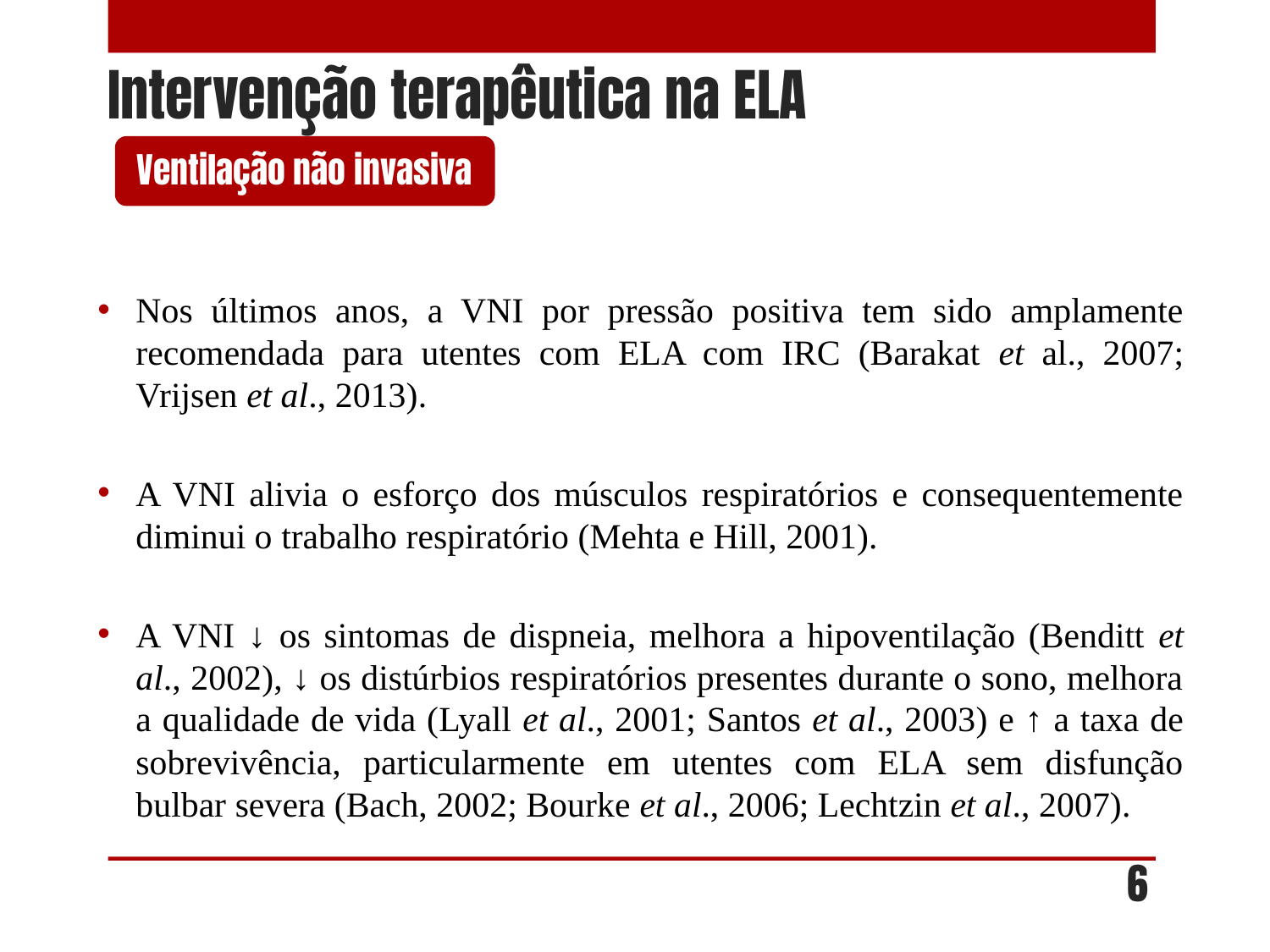

# Intervenção terapêutica na ELA
Ventilação não invasiva

Nos últimos anos, a VNI por pressão positiva tem sido amplamente recomendada para utentes com ELA com IRC (Barakat et al., 2007; Vrijsen et al., 2013).

A VNI alivia o esforço dos músculos respiratórios e consequentemente diminui o trabalho respiratório (Mehta e Hill, 2001).

A VNI ↓ os sintomas de dispneia, melhora a hipoventilação (Benditt et al., 2002), ↓ os distúrbios respiratórios presentes durante o sono, melhora a qualidade de vida (Lyall et al., 2001; Santos et al., 2003) e ↑ a taxa de sobrevivência, particularmente em utentes com ELA sem disfunção bulbar severa (Bach, 2002; Bourke et al., 2006; Lechtzin et al., 2007).
6